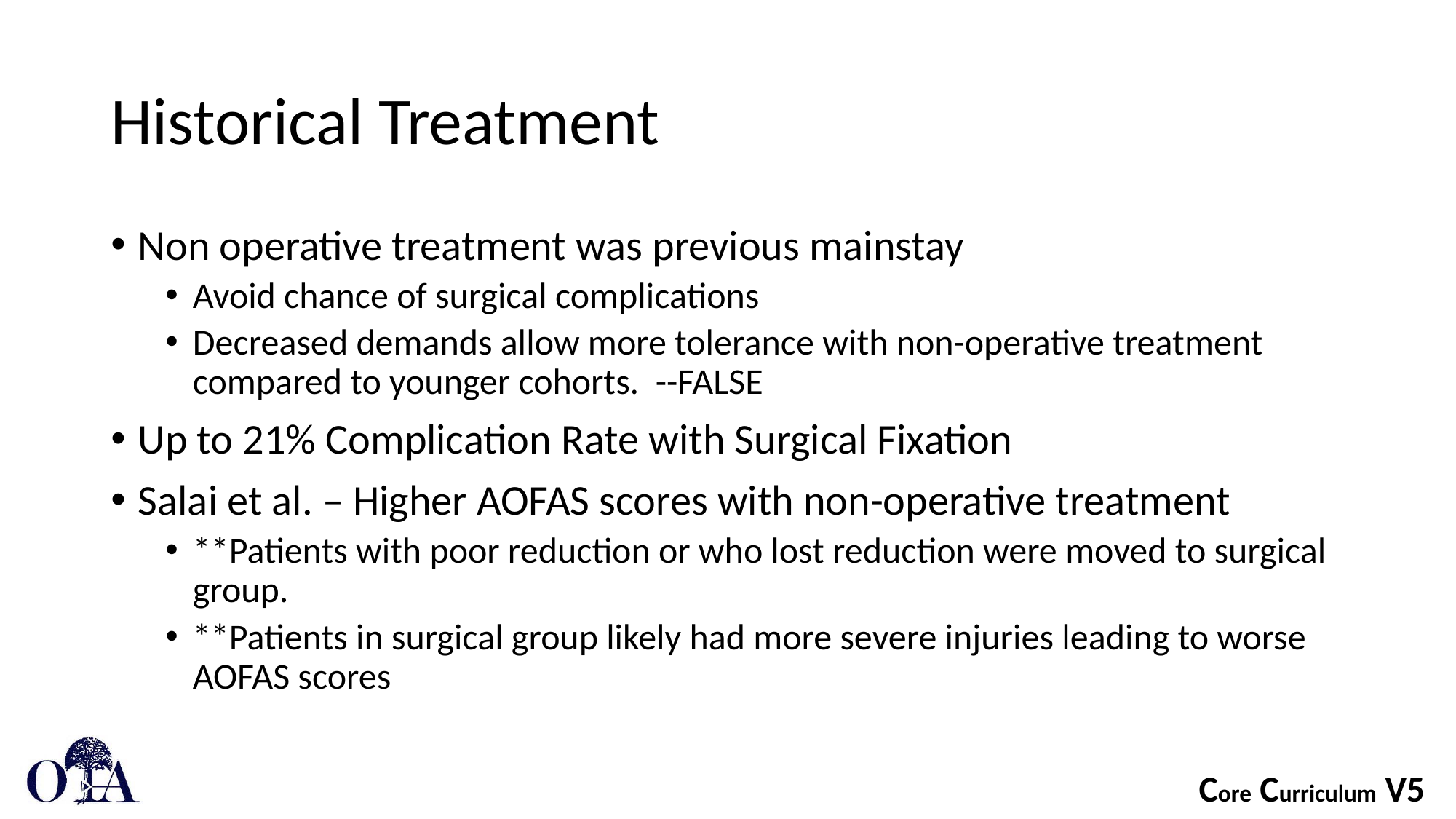

# Historical Treatment
Non operative treatment was previous mainstay
Avoid chance of surgical complications
Decreased demands allow more tolerance with non-operative treatment compared to younger cohorts.  --FALSE
Up to 21% Complication Rate with Surgical Fixation
Salai et al. – Higher AOFAS scores with non-operative treatment
**Patients with poor reduction or who lost reduction were moved to surgical group.
**Patients in surgical group likely had more severe injuries leading to worse AOFAS scores